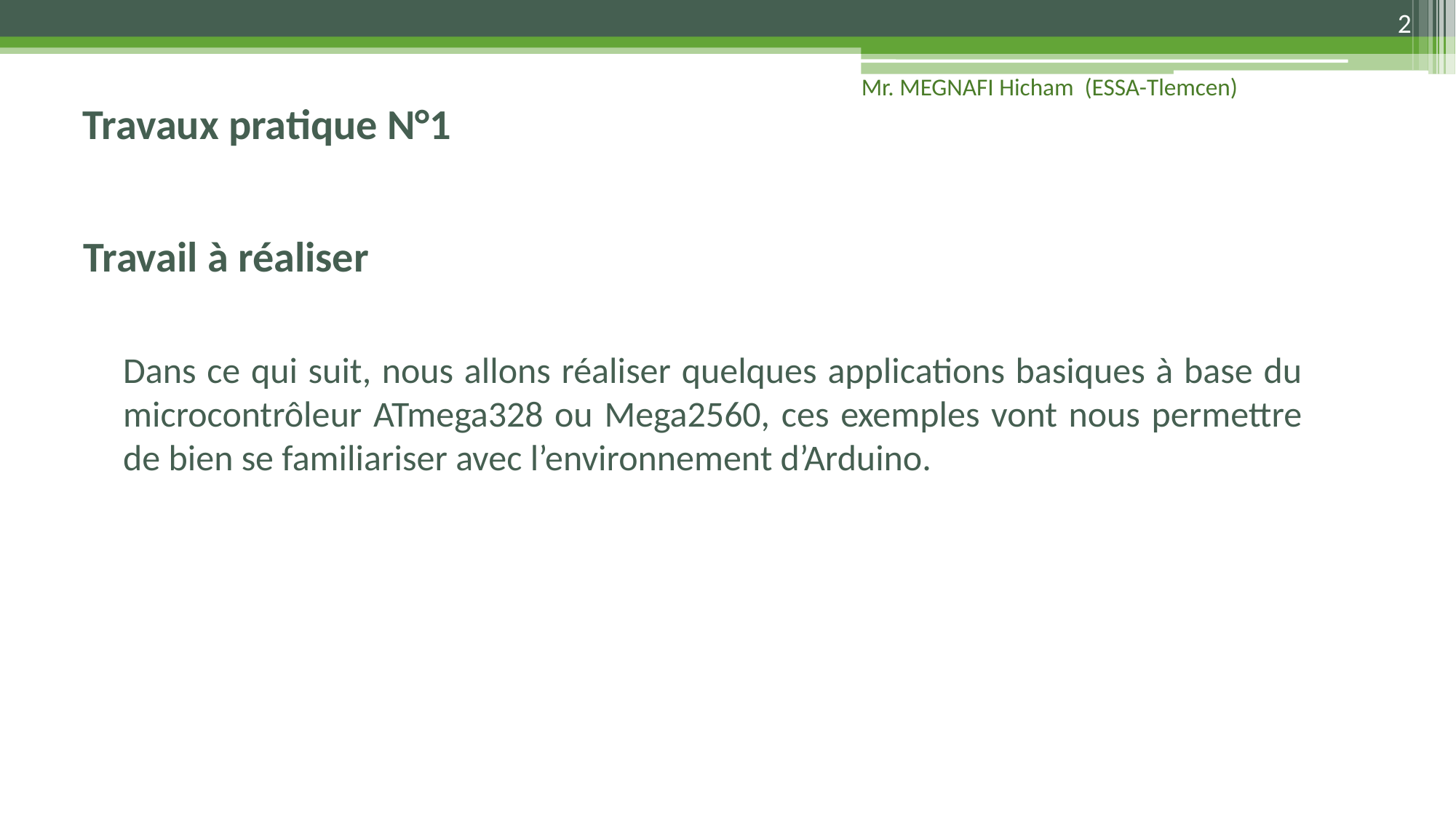

2
Travaux pratique N°1
Mr. MEGNAFI Hicham  (ESSA-Tlemcen)
# Travail à réaliser
Dans ce qui suit, nous allons réaliser quelques applications basiques à base du microcontrôleur ATmega328 ou Mega2560, ces exemples vont nous permettre de bien se familiariser avec l’environnement d’Arduino.